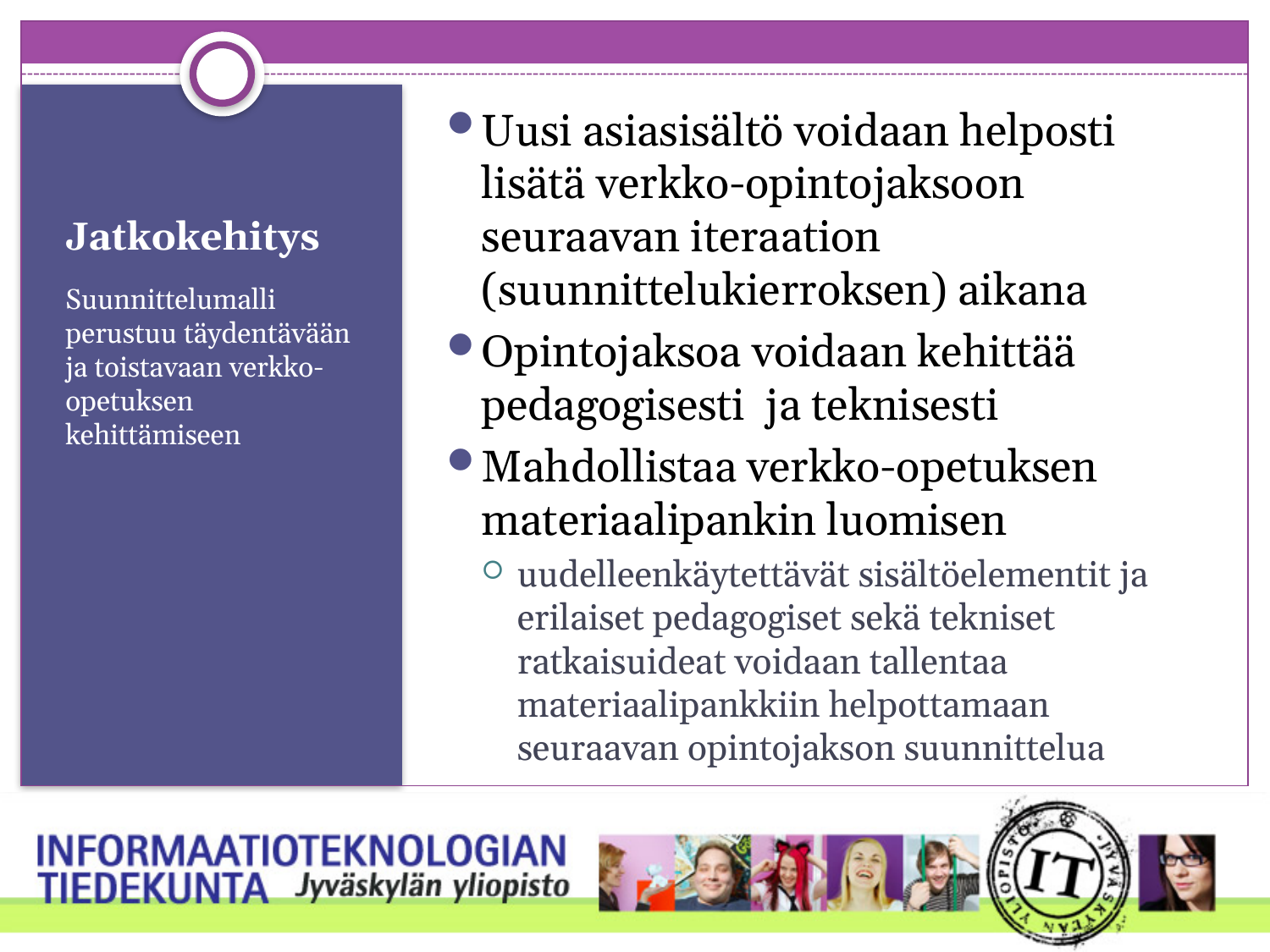

Uusi asiasisältö voidaan helposti lisätä verkko-opintojaksoon seuraavan iteraation (suunnittelukierroksen) aikana
Opintojaksoa voidaan kehittää pedagogisesti  ja teknisesti
Mahdollistaa verkko-opetuksen materiaalipankin luomisen
uudelleenkäytettävät sisältöelementit ja erilaiset pedagogiset sekä tekniset ratkaisuideat voidaan tallentaa materiaalipankkiin helpottamaan seuraavan opintojakson suunnittelua

# Jatkokehitys
Suunnittelumalli perustuu täydentävään ja toistavaan verkko-opetuksen kehittämiseen